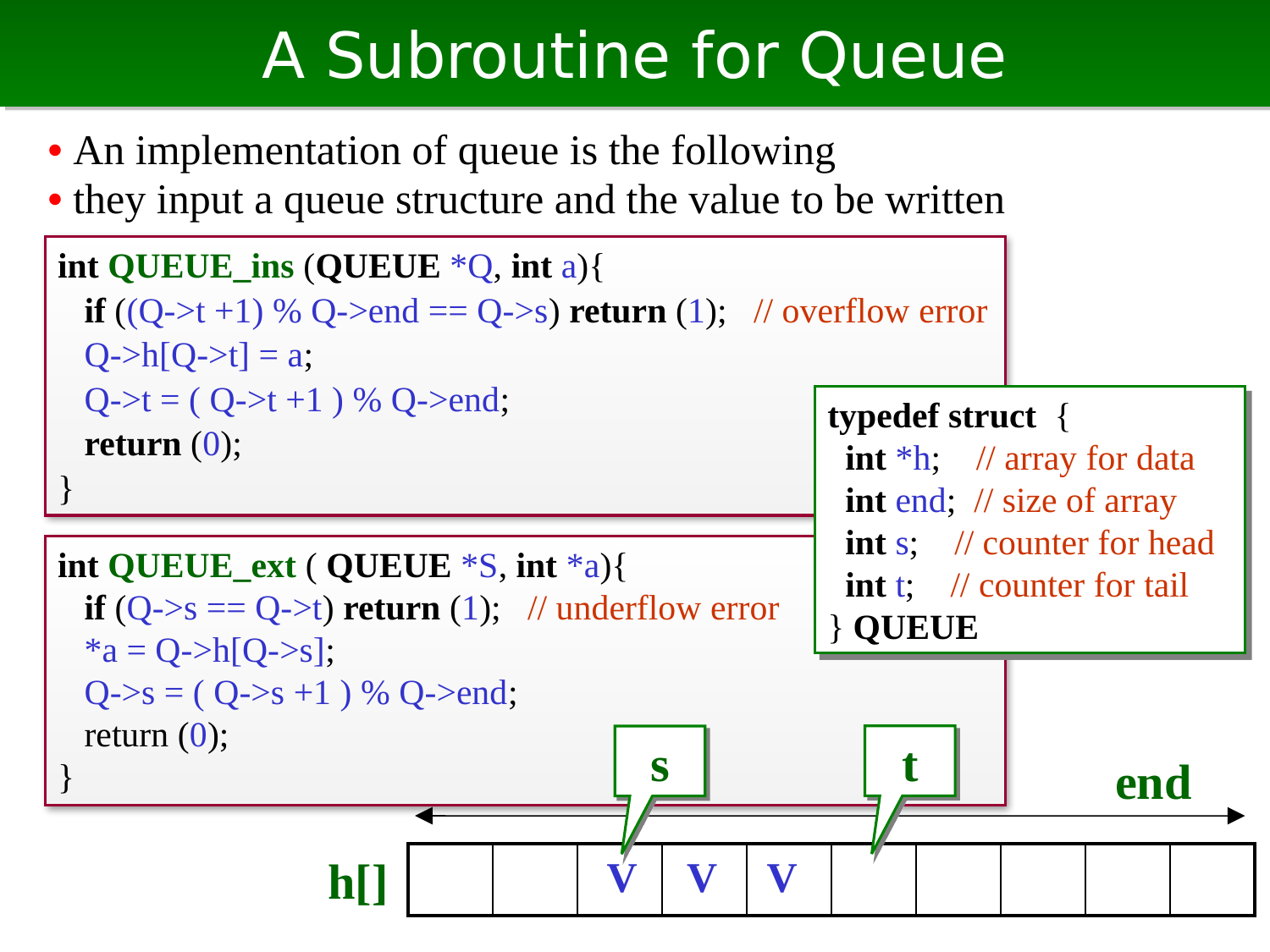

# A Subroutine for Queue
• An implementation of queue is the following
• they input a queue structure and the value to be written

int QUEUE_ins (QUEUE *Q, int a){
   if ((Q->t +1) % Q->end == Q->s) return (1);   // overflow error
   Q->h[Q->t] = a;
   Q->t = ( Q->t +1 ) % Q->end;
   return (0);
}
typedef struct  {
  int *h;    // array for data
  int end;  // size of array
  int s;    // counter for head
  int t;    // counter for tail
} QUEUE
int QUEUE_ext ( QUEUE *S, int *a){
   if (Q->s == Q->t) return (1);   // underflow error
   *a = Q->h[Q->s];
   Q->s = ( Q->s +1 ) % Q->end;
   return (0);
}
t
s

end

h[]
|  |  |  |  |  |  |  |  |  |  |
| --- | --- | --- | --- | --- | --- | --- | --- | --- | --- |
V
V
V